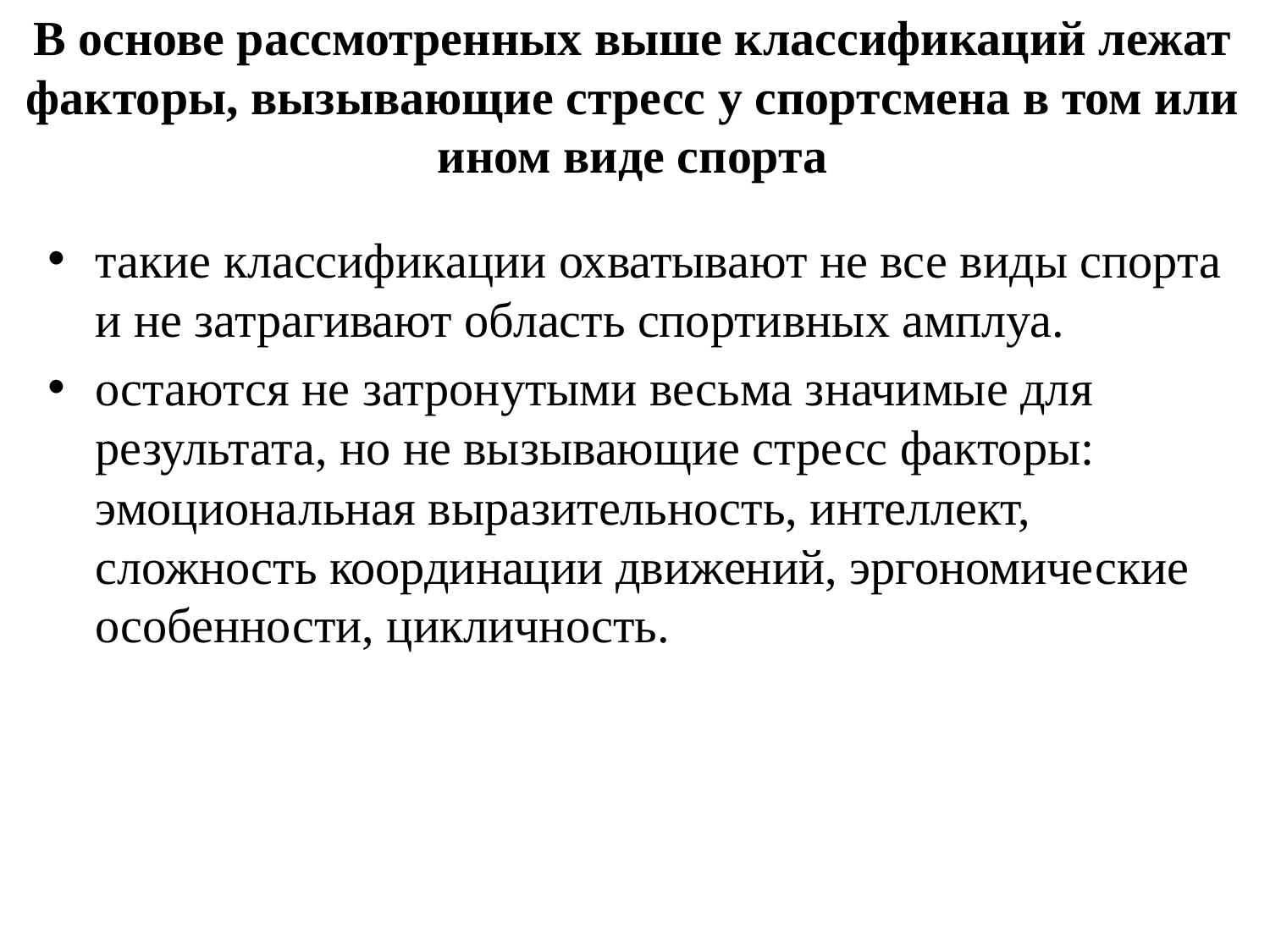

# В основе рассмотренных выше классификаций лежат факторы, вызывающие стресс у спортсмена в том или ином виде спорта
такие классификации охватывают не все виды спорта и не затрагивают область спортивных амплуа.
остаются не затронутыми весьма значимые для результата, но не вызывающие стресс факторы: эмоциональная выразительность, интеллект, сложность координации движений, эргономические особенности, цикличность.